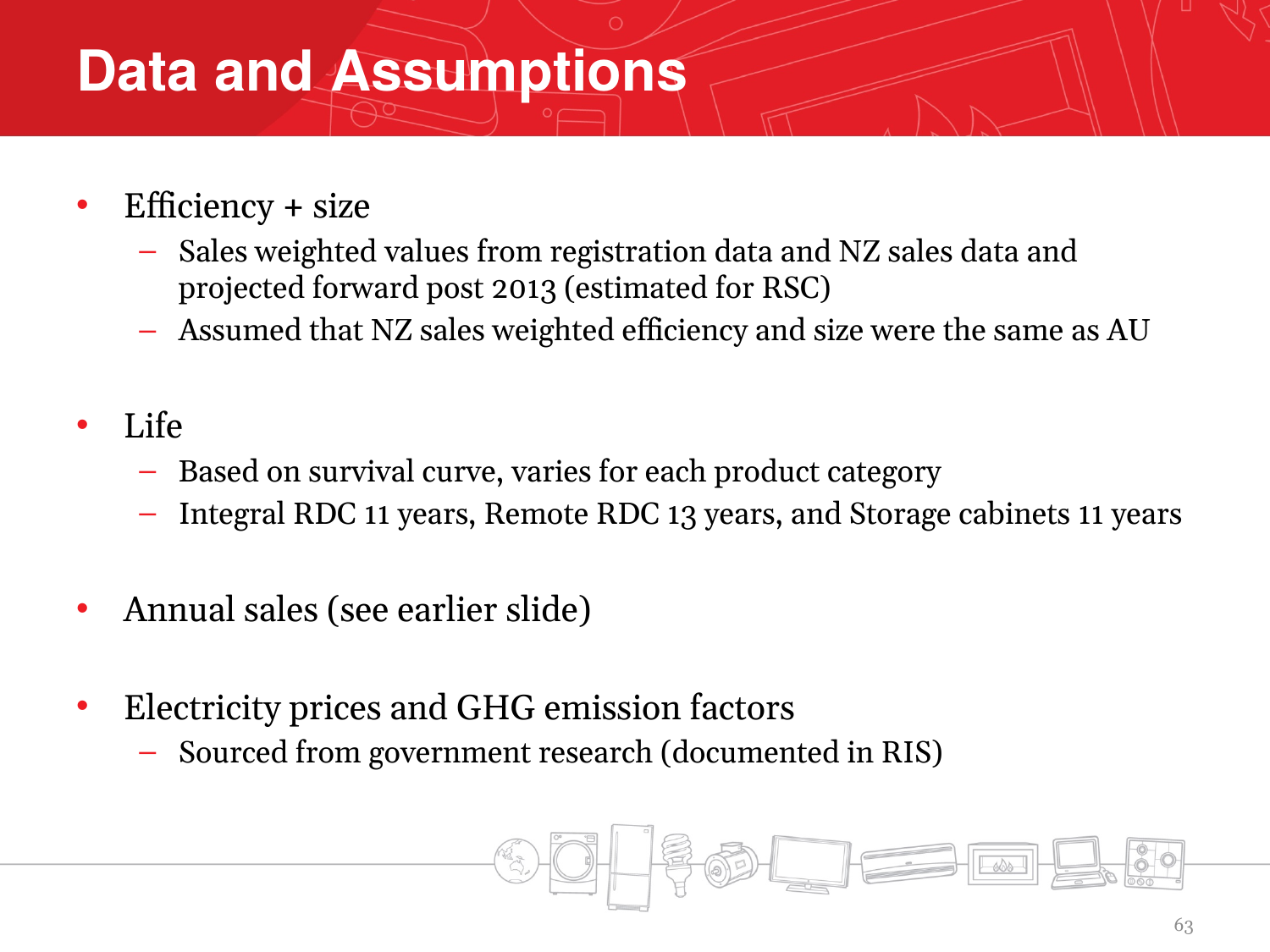

# Data and Assumptions
Efficiency + size
Sales weighted values from registration data and NZ sales data and projected forward post 2013 (estimated for RSC)
Assumed that NZ sales weighted efficiency and size were the same as AU

Life
Based on survival curve, varies for each product category
Integral RDC 11 years, Remote RDC 13 years, and Storage cabinets 11 years

Annual sales (see earlier slide)

Electricity prices and GHG emission factors
Sourced from government research (documented in RIS)
63